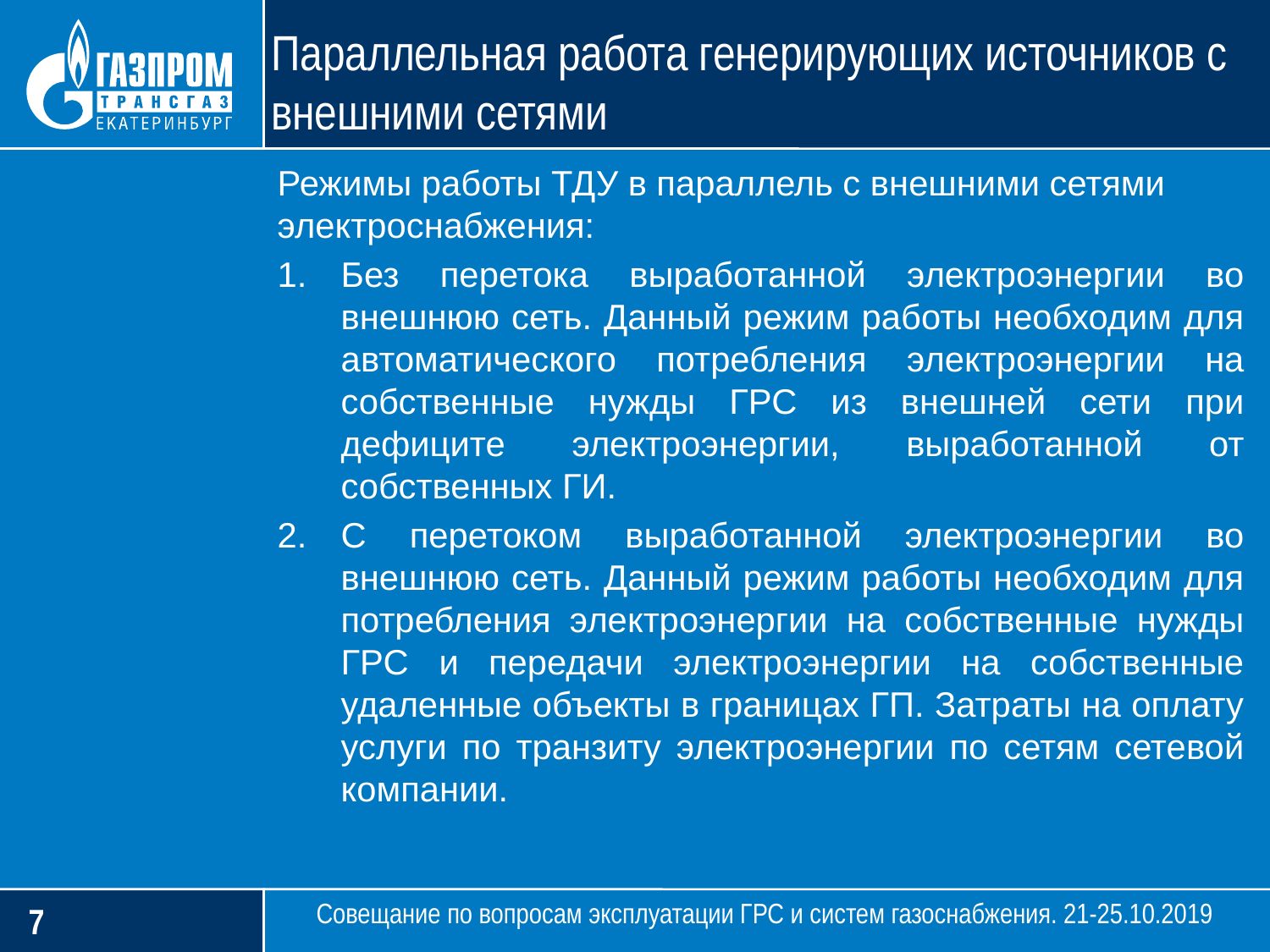

# Параллельная работа генерирующих источников с внешними сетями
Режимы работы ТДУ в параллель с внешними сетями электроснабжения:
Без перетока выработанной электроэнергии во внешнюю сеть. Данный режим работы необходим для автоматического потребления электроэнергии на собственные нужды ГРС из внешней сети при дефиците электроэнергии, выработанной от собственных ГИ.
С перетоком выработанной электроэнергии во внешнюю сеть. Данный режим работы необходим для потребления электроэнергии на собственные нужды ГРС и передачи электроэнергии на собственные удаленные объекты в границах ГП. Затраты на оплату услуги по транзиту электроэнергии по сетям сетевой компании.

Совещание по вопросам эксплуатации ГРС и систем газоснабжения. 21-25.10.2019

7